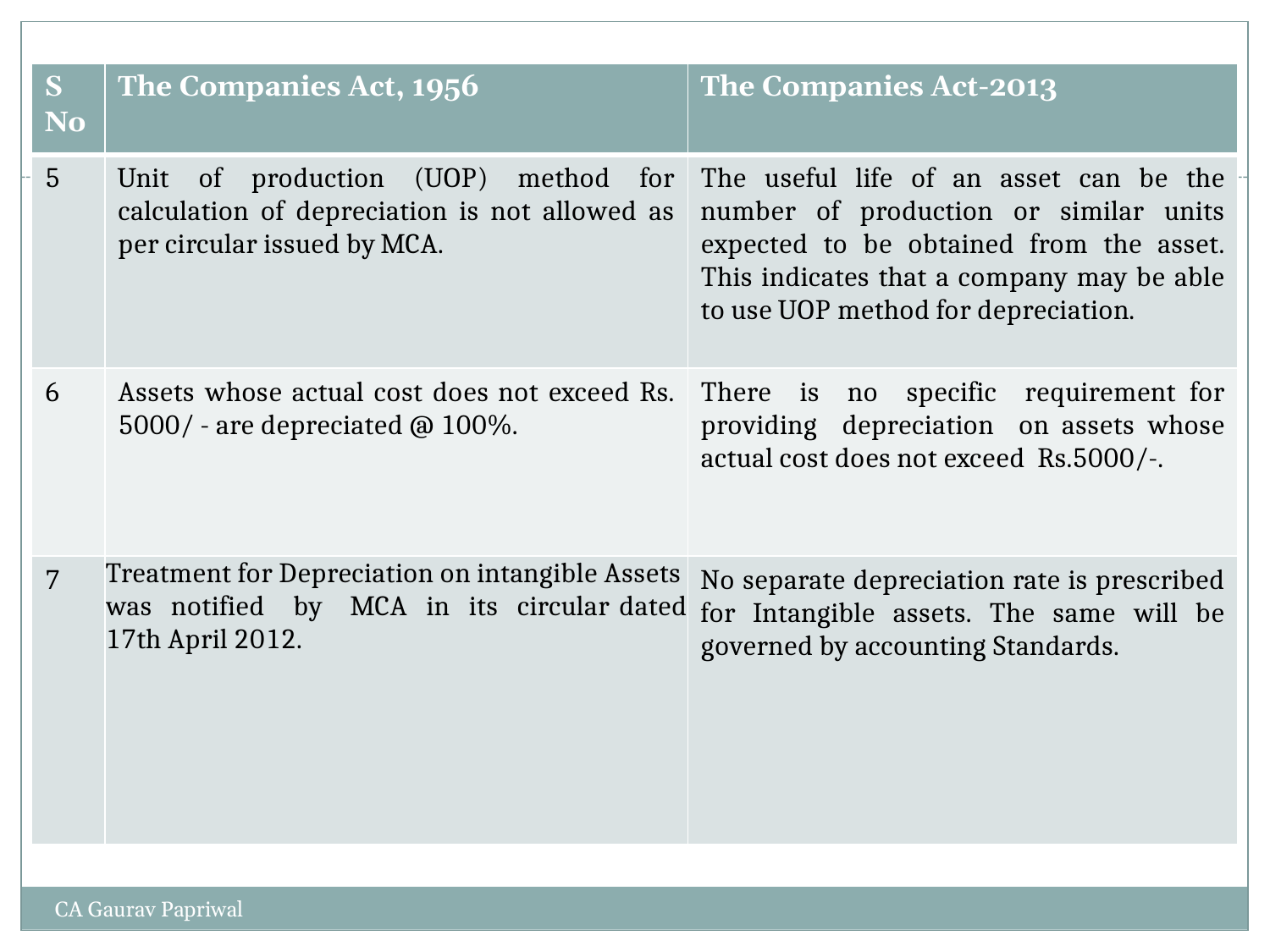

| S No | The Companies Act, 1956 | The Companies Act-2013 |
| --- | --- | --- |
| 5 | Unit of production (UOP) method for calculation of depreciation is not allowed as per circular issued by MCA. | The useful life of an asset can be the number of production or similar units expected to be obtained from the asset. This indicates that a company may be able to use UOP method for depreciation. |
| 6 | Assets whose actual cost does not exceed Rs. 5000/ - are depreciated @ 100%. | There is no specific requirement for providing depreciation on assets whose actual cost does not exceed Rs.5000/-. |
| 7 | Treatment for Depreciation on intangible Assets was notified by MCA in its circular dated 17th April 2012. | No separate depreciation rate is prescribed for Intangible assets. The same will be governed by accounting Standards. |
CA Gaurav Papriwal